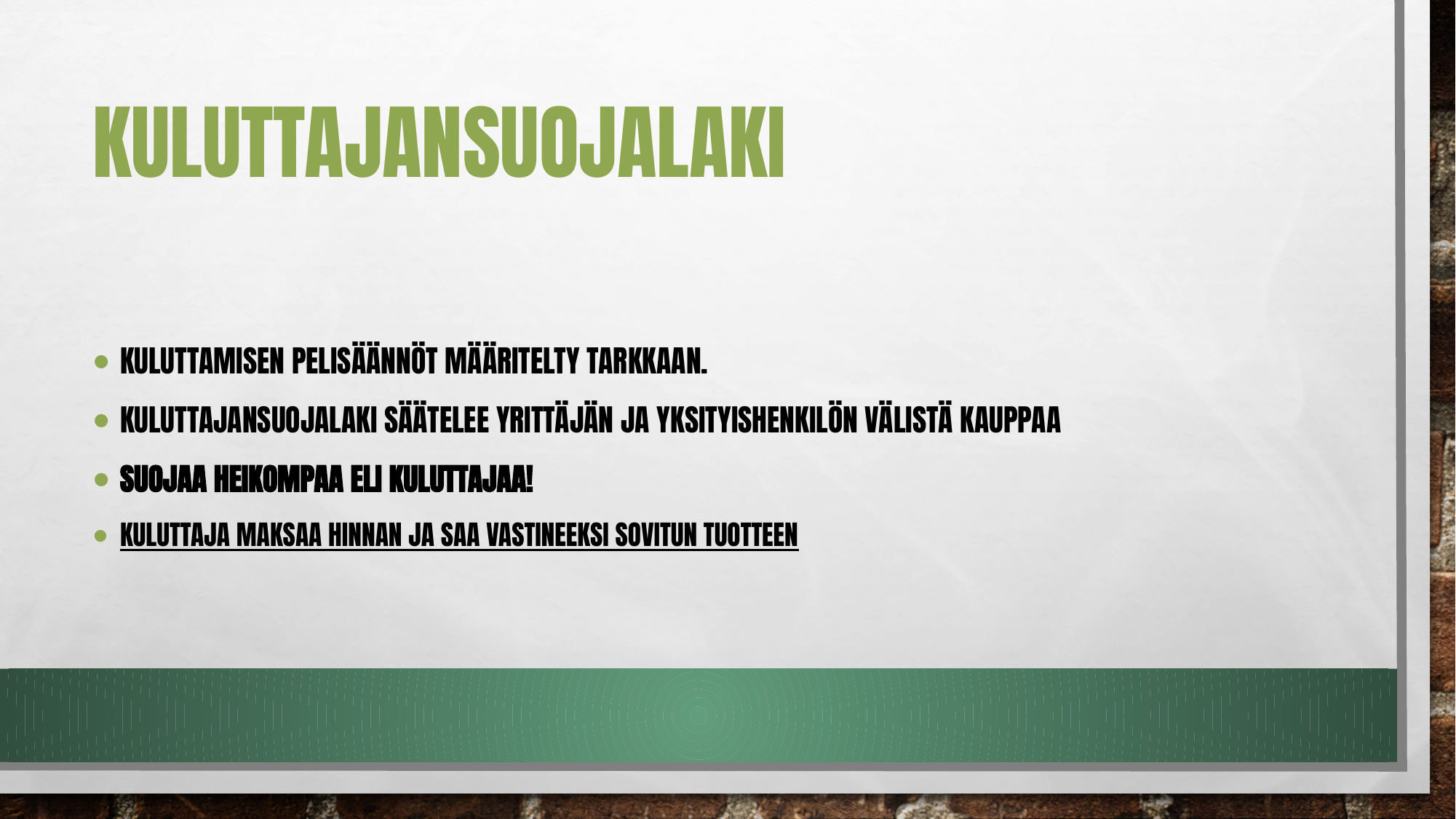

# Kuluttajansuojalaki
Kuluttamisen pelisäännöt määritelty tarkkaan.
Kuluttajansuojalaki säätelee yrittäjän ja yksityishenkilön välistä kauppaa
Suojaa heikompaa eli kuluttajaa!
Kuluttaja maksaa hinnan ja saa vastineeksi sovitun tuotteen